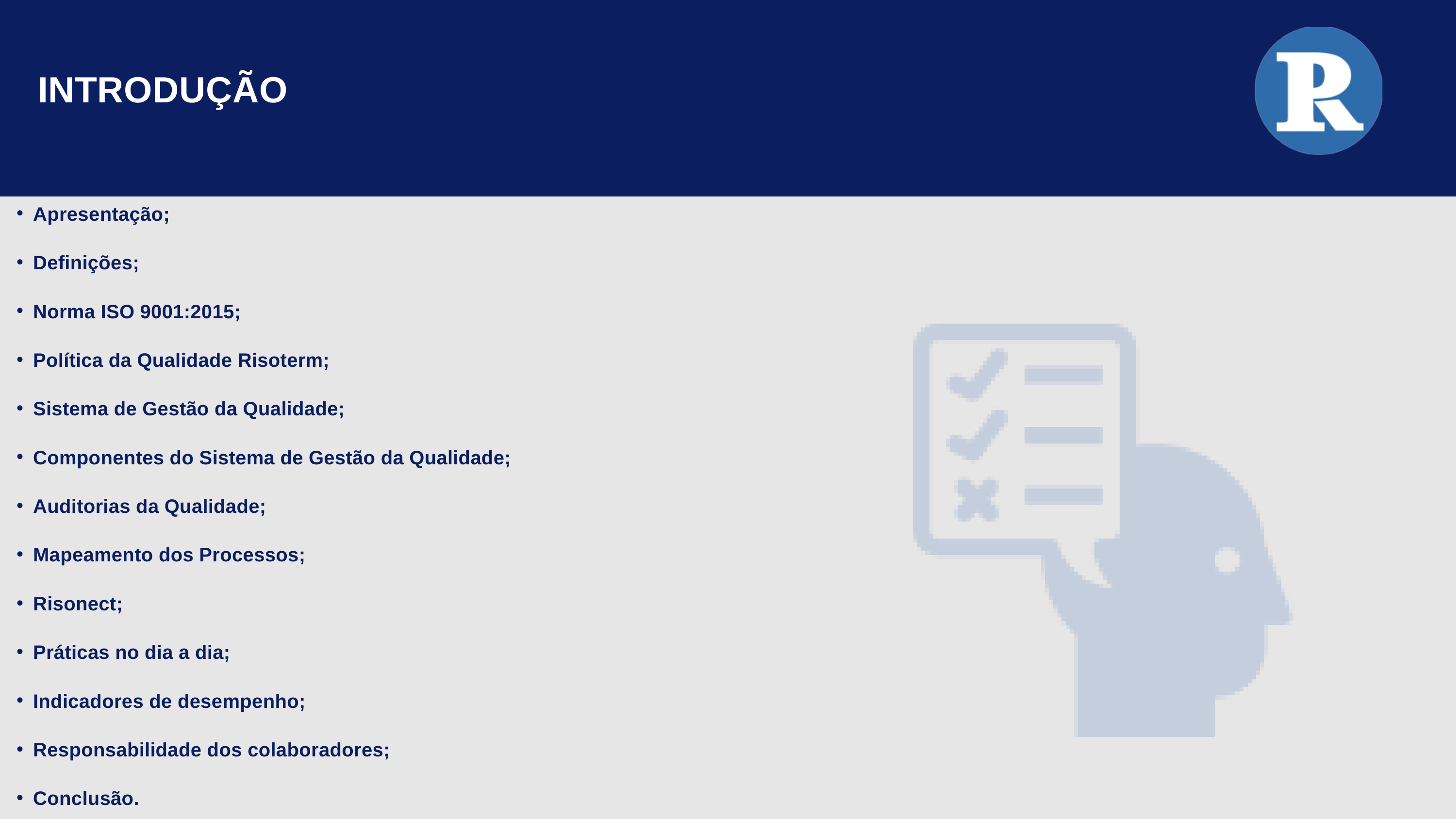

INTRODUÇÃO
Apresentação;
Definições;
Norma ISO 9001:2015;
Política da Qualidade Risoterm;
Sistema de Gestão da Qualidade;
Componentes do Sistema de Gestão da Qualidade;
Auditorias da Qualidade;
Mapeamento dos Processos;
Risonect;
Práticas no dia a dia;
Indicadores de desempenho;
Responsabilidade dos colaboradores;
Conclusão.